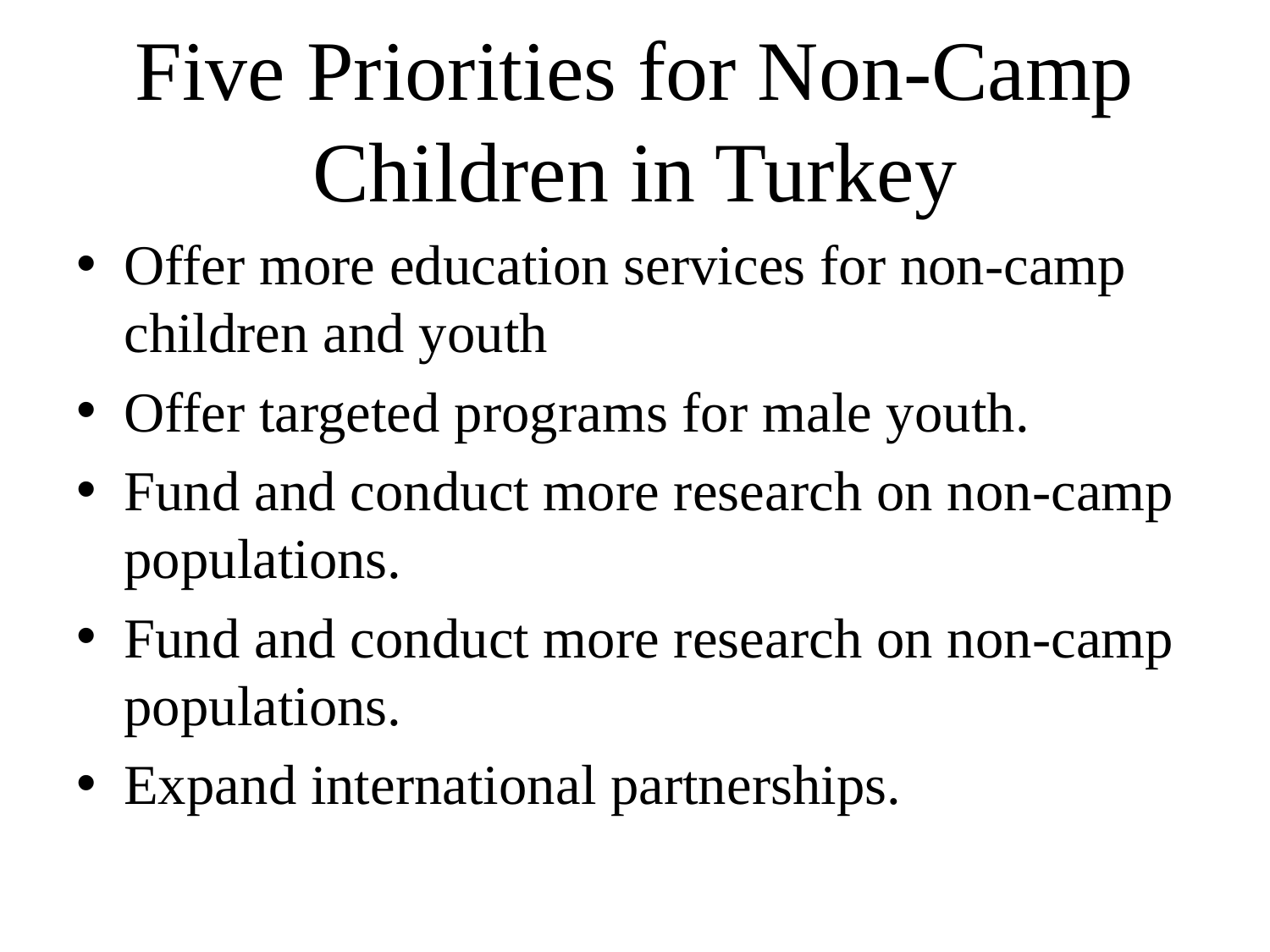

# Five Priorities for Non-Camp Children in Turkey
Offer more education services for non-camp children and youth
Offer targeted programs for male youth.
Fund and conduct more research on non-camp populations.
Fund and conduct more research on non-camp populations.
Expand international partnerships.